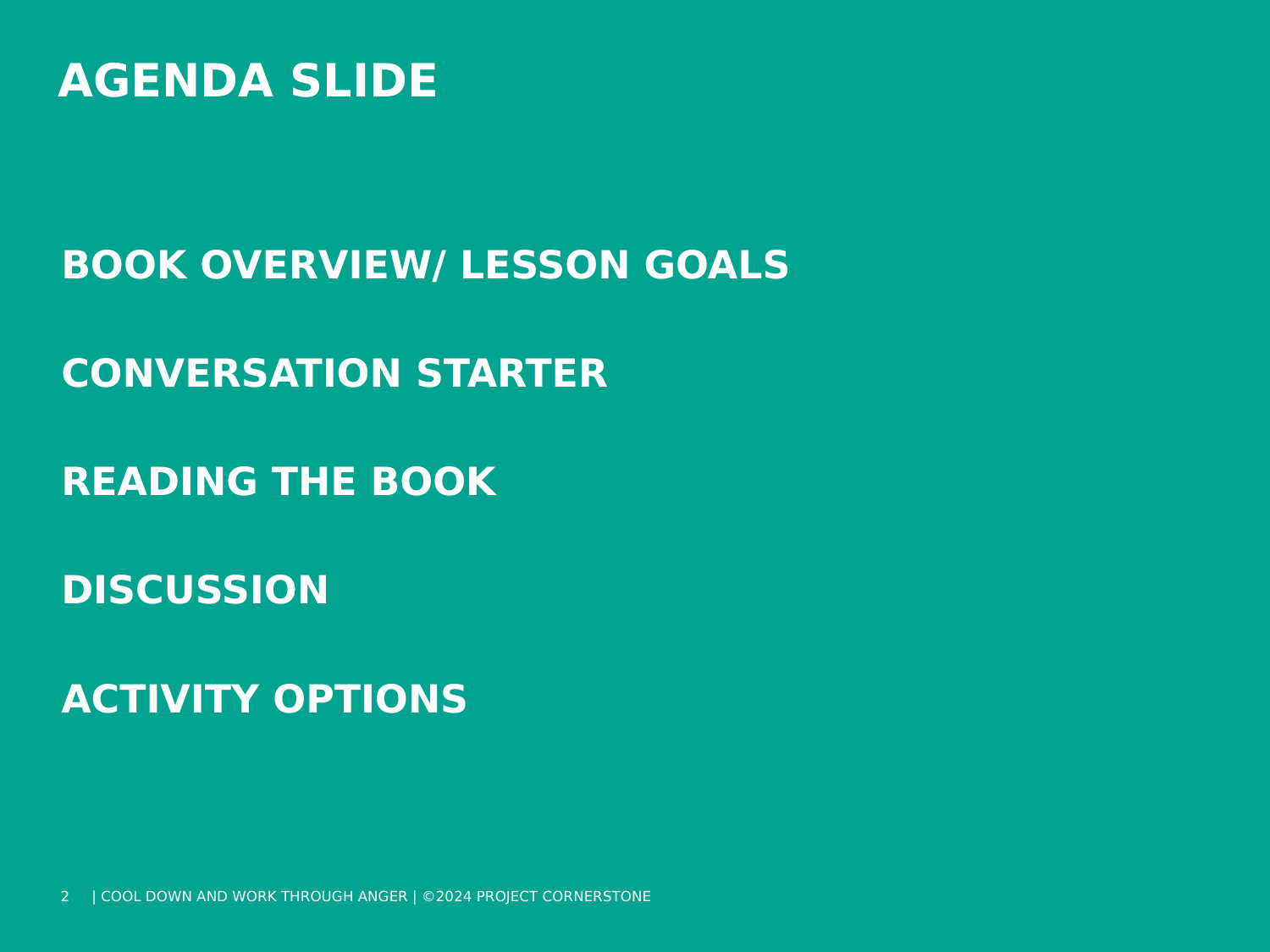

# AGENDA SLIDE
BOOK OVERVIEW/ LESSON GOALS

CONVERSATION STARTER

READING THE BOOK

DISCUSSION

ACTIVITY OPTIONS

| COOL DOWN AND WORK THROUGH ANGER | ©2024 PROJECT CORNERSTONE
2